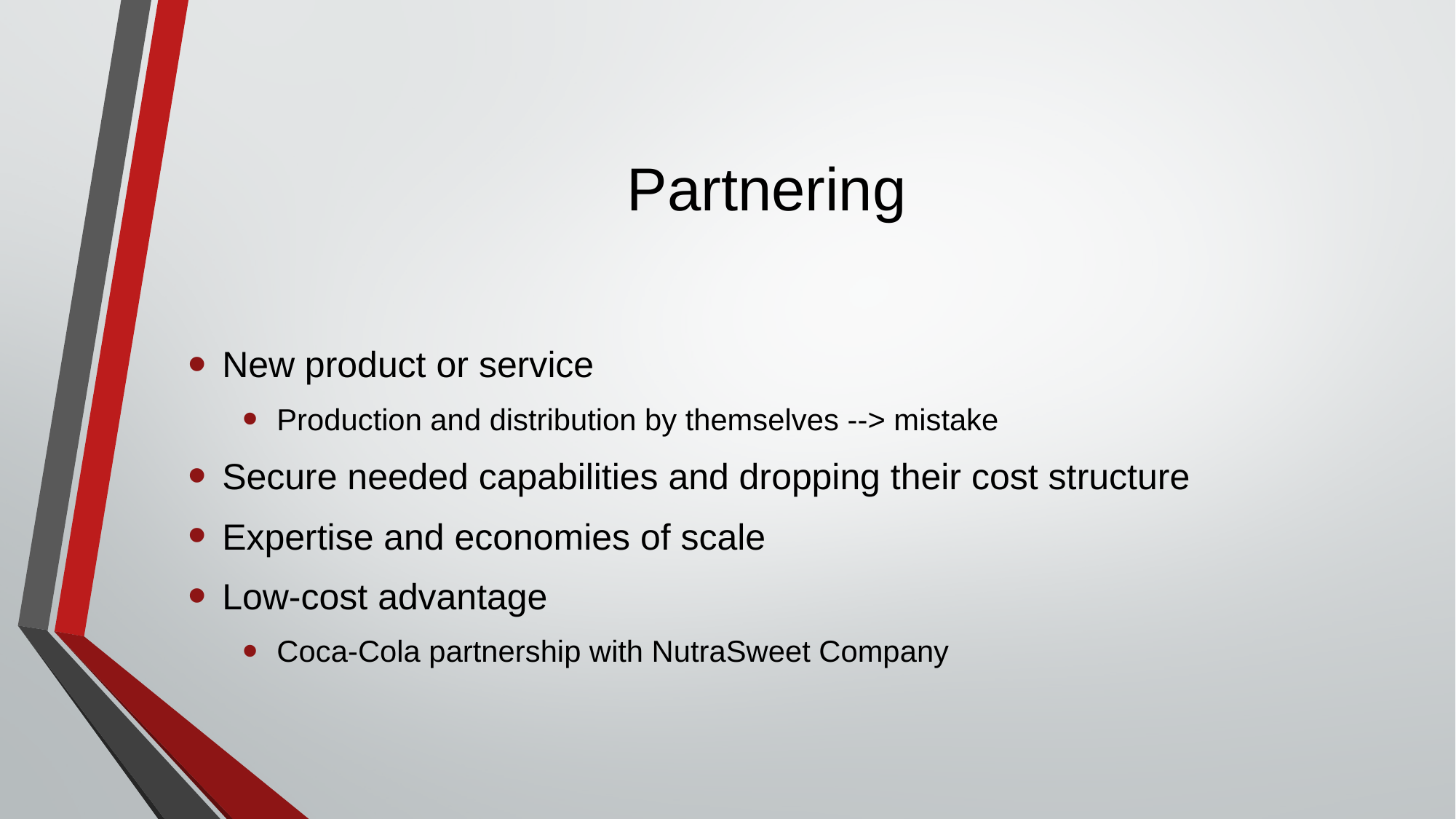

# Partnering
New product or service
Production and distribution by themselves --> mistake
Secure needed capabilities and dropping their cost structure
Expertise and economies of scale
Low-cost advantage
Coca-Cola partnership with NutraSweet Company